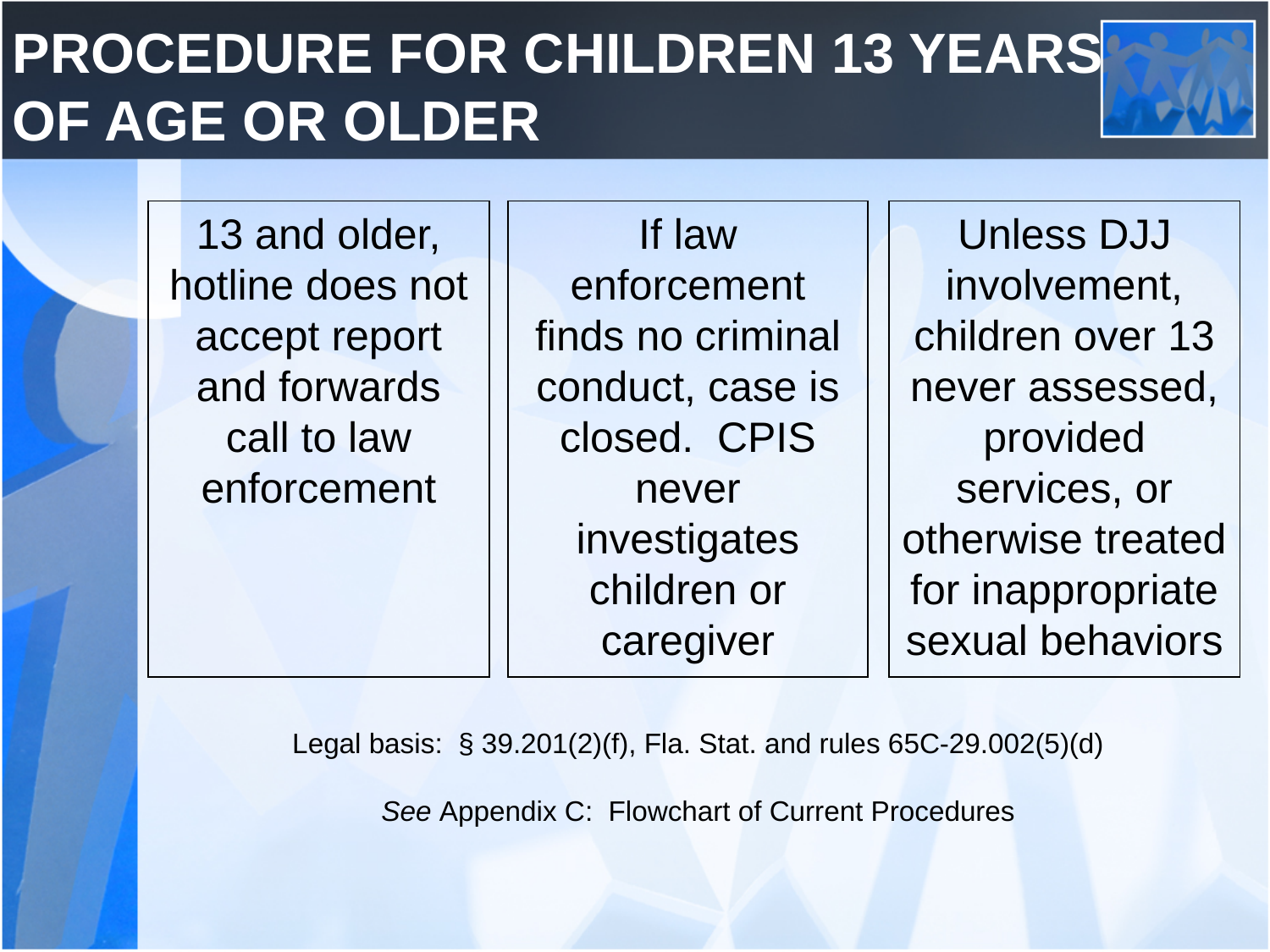

PROCEDURE FOR CHILDREN 13 YEARS
OF AGE OR OLDER
13 and older, hotline does not accept report and forwards call to law enforcement
If law enforcement finds no criminal conduct, case is closed.  CPIS never investigates children or caregiver
Unless DJJ involvement, children over 13 never assessed, provided services, or otherwise treated for inappropriate sexual behaviors
Legal basis:  § 39.201(2)(f), Fla. Stat. and rules 65C-29.002(5)(d)

See Appendix C:  Flowchart of Current Procedures